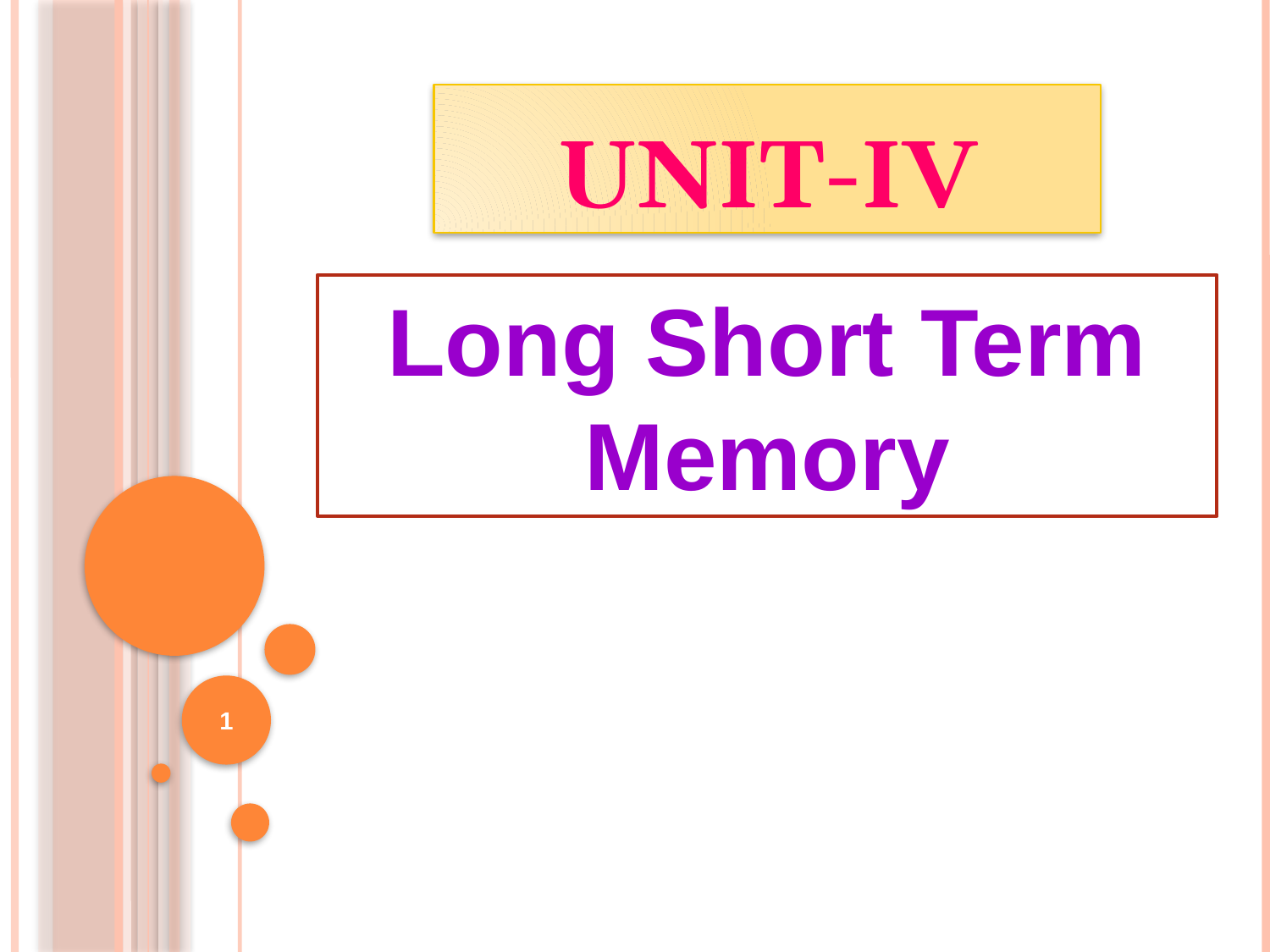

# UNIT-IV
Long Short Term Memory
1